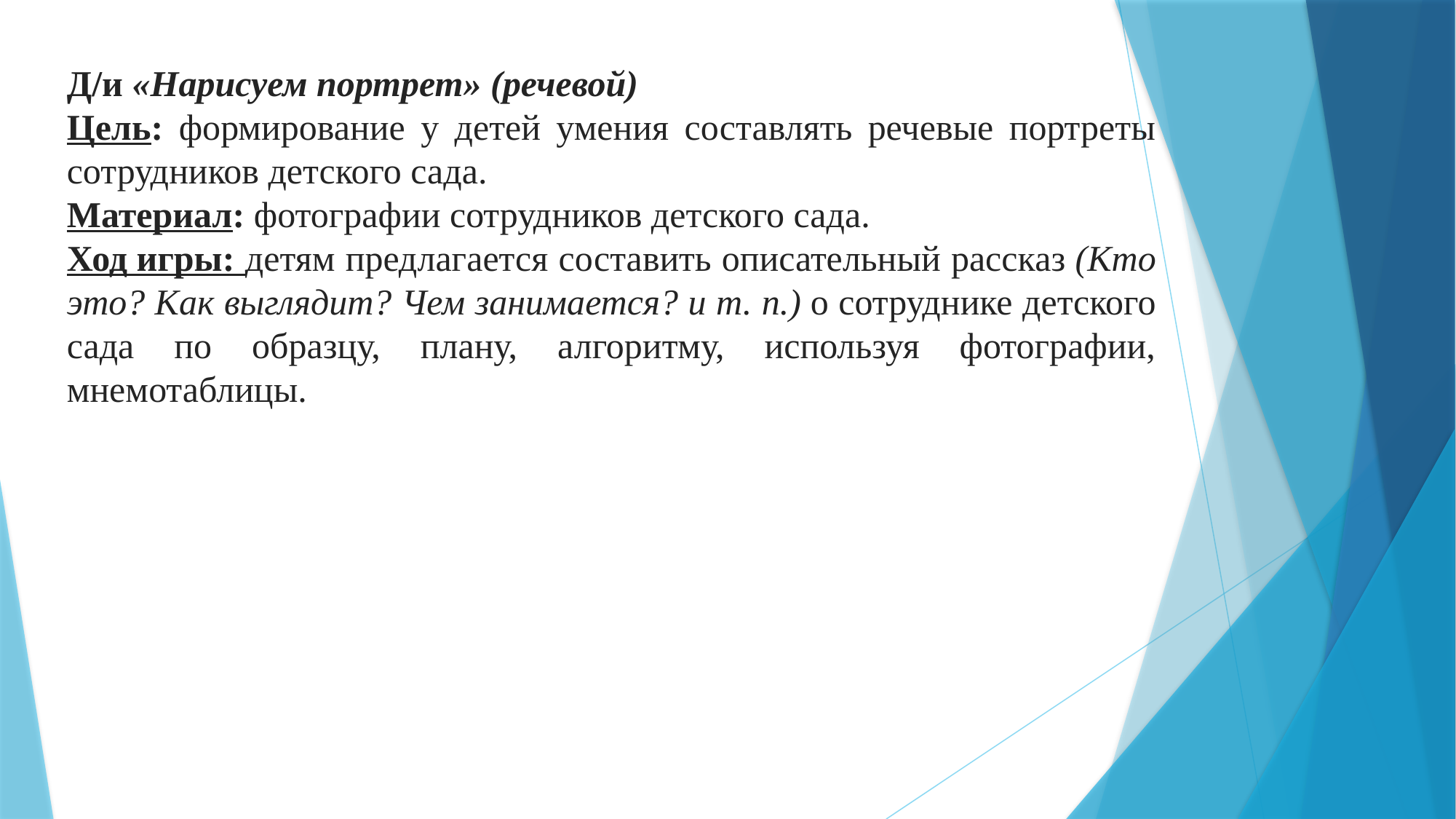

Д/и «Нарисуем портрет» (речевой)
Цель: формирование у детей умения составлять речевые портреты сотрудников детского сада.
Материал: фотографии сотрудников детского сада.
Ход игры: детям предлагается составить описательный рассказ (Кто это? Как выглядит? Чем занимается? и т. п.) о сотруднике детского сада по образцу, плану, алгоритму, используя фотографии, мнемотаблицы.